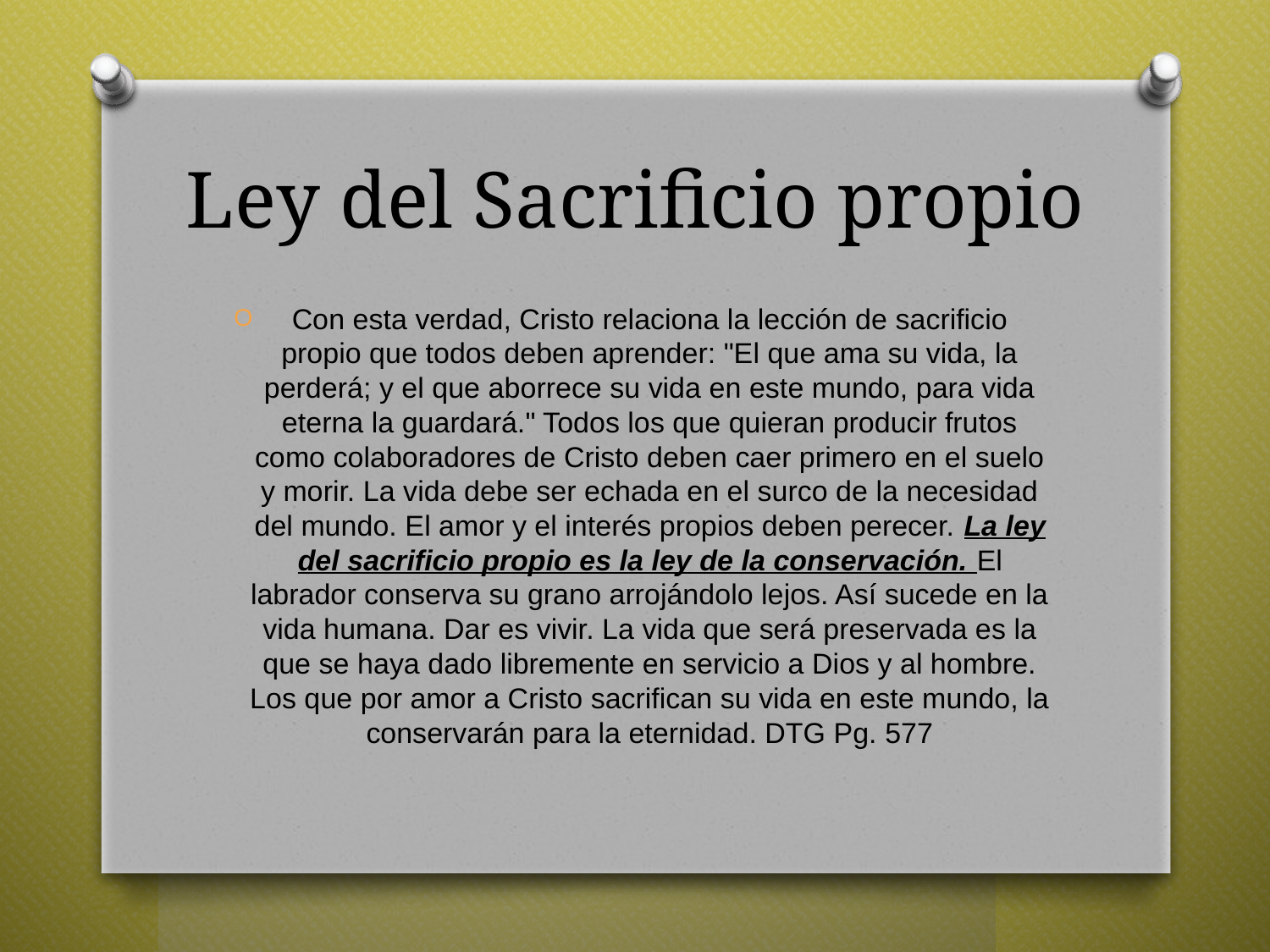

# Ley del Sacrificio propio
Con esta verdad, Cristo relaciona la lección de sacrificio propio que todos deben aprender: "El que ama su vida, la perderá; y el que aborrece su vida en este mundo, para vida eterna la guardará." Todos los que quieran producir frutos como colaboradores de Cristo deben caer primero en el suelo y morir. La vida debe ser echada en el surco de la necesidad del mundo. El amor y el interés propios deben perecer. La ley del sacrificio propio es la ley de la conservación. El labrador conserva su grano arrojándolo lejos. Así sucede en la vida humana. Dar es vivir. La vida que será preservada es la que se haya dado libremente en servicio a Dios y al hombre. Los que por amor a Cristo sacrifican su vida en este mundo, la conservarán para la eternidad. DTG Pg. 577